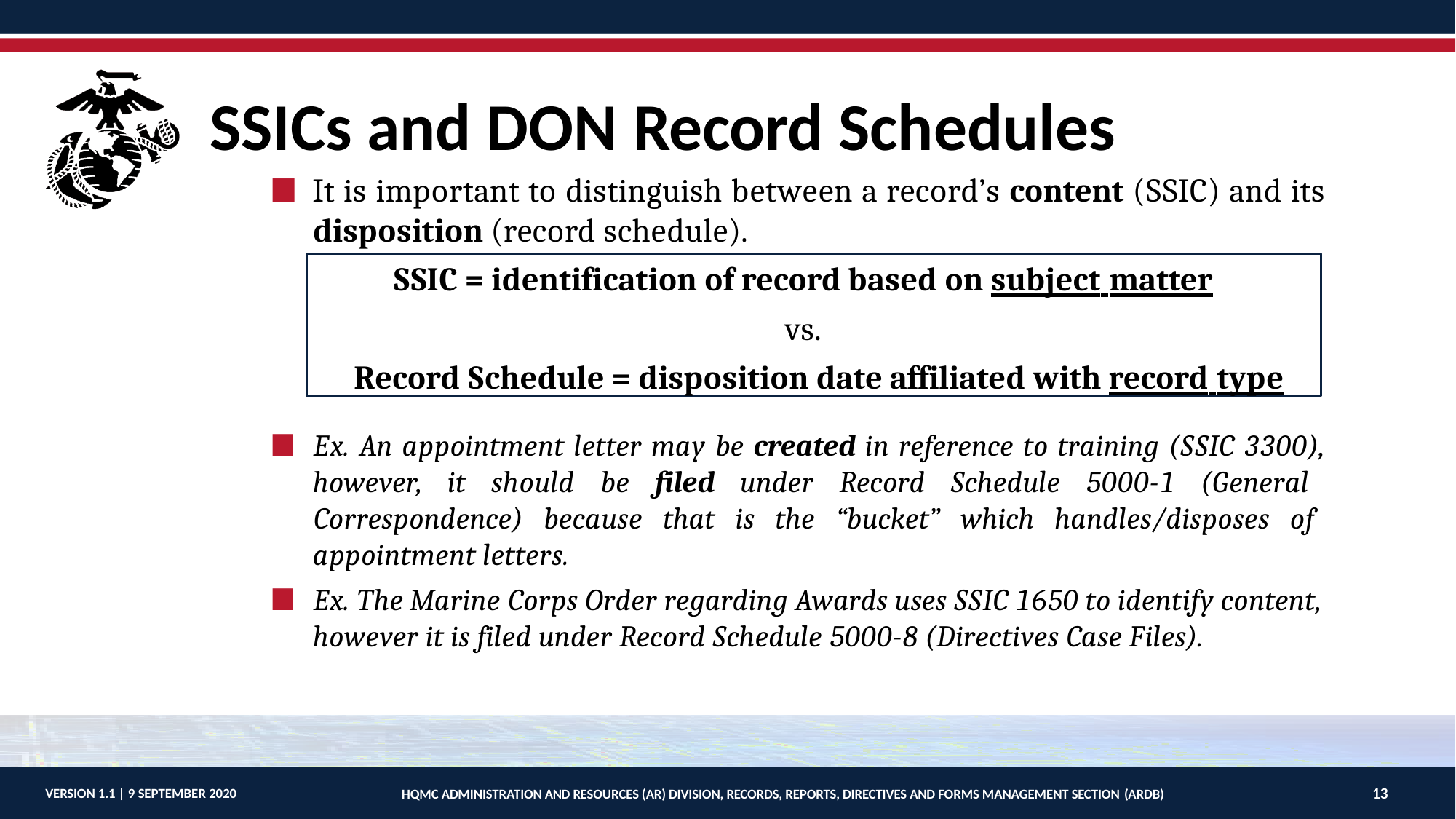

# SSICs and DON Record Schedules
It is important to distinguish between a record’s content (SSIC) and its
disposition (record schedule).

SSIC = identification of record based on subject matter
vs.
Record Schedule = disposition date affiliated with record type
Ex. An appointment letter may be created in reference to training (SSIC 3300),  however, it should be filed under Record Schedule 5000-1 (General  Correspondence) because that is the “bucket” which handles/disposes of  appointment letters.
Ex. The Marine Corps Order regarding Awards uses SSIC 1650 to identify content,
however it is filed under Record Schedule 5000-8 (Directives Case Files).

13
VERSION 1.1 | 9 SEPTEMBER 2020
HQMC ADMINISTRATION AND RESOURCES (AR) DIVISION, RECORDS, REPORTS, DIRECTIVES AND FORMS MANAGEMENT SECTION (ARDB)